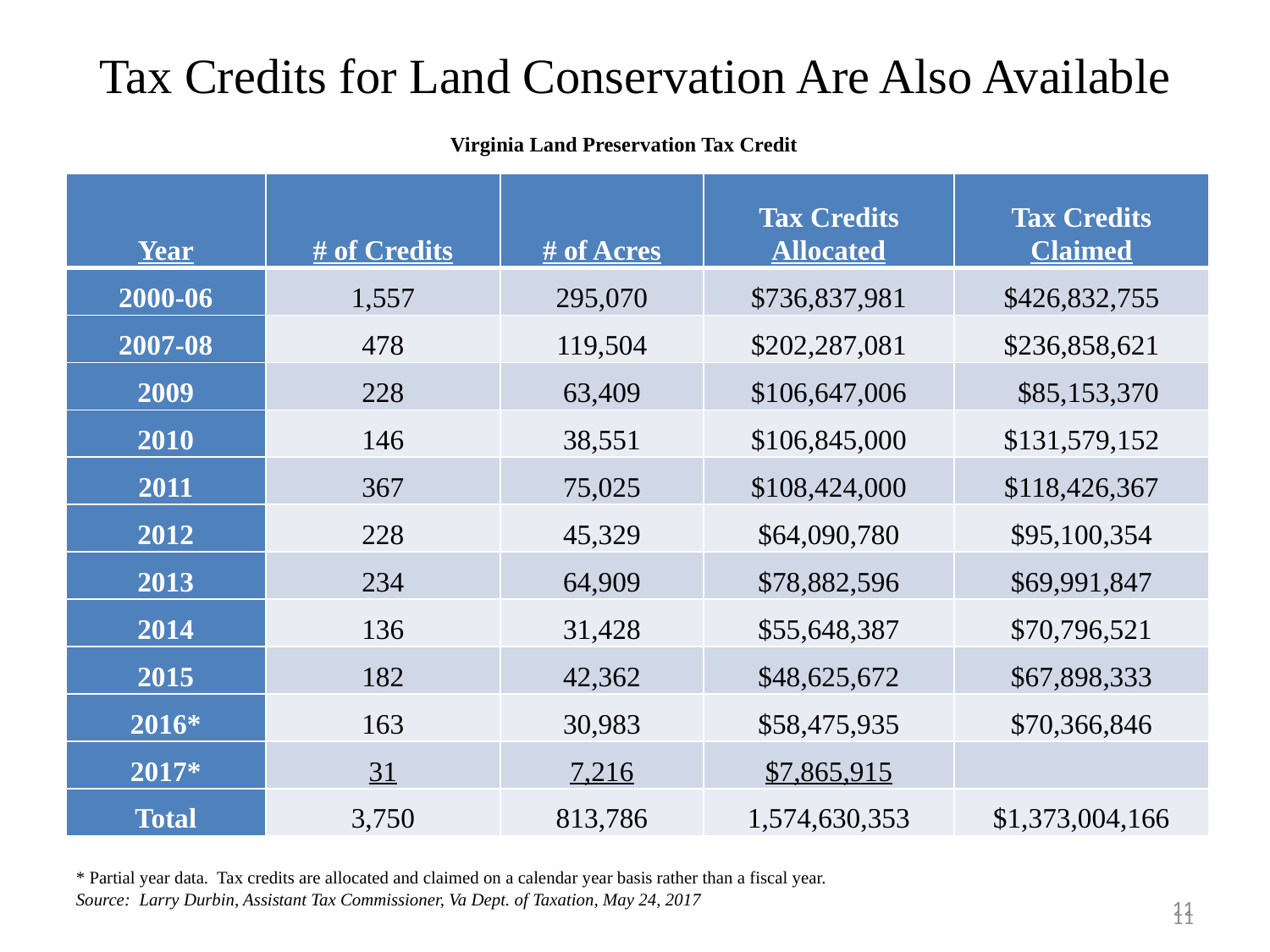

Tax Credits for Land Conservation Are Also Available
Virginia Land Preservation Tax Credit
| Year | # of Credits | # of Acres | Tax Credits Allocated | Tax Credits Claimed |
| --- | --- | --- | --- | --- |
| 2000-06 | 1,557 | 295,070 | $736,837,981 | $426,832,755 |
| 2007-08 | 478 | 119,504 | $202,287,081 | $236,858,621 |
| 2009 | 228 | 63,409 | $106,647,006 | $85,153,370 |
| 2010 | 146 | 38,551 | $106,845,000 | $131,579,152 |
| 2011 | 367 | 75,025 | $108,424,000 | $118,426,367 |
| 2012 | 228 | 45,329 | $64,090,780 | $95,100,354 |
| 2013 | 234 | 64,909 | $78,882,596 | $69,991,847 |
| 2014 | 136 | 31,428 | $55,648,387 | $70,796,521 |
| 2015 | 182 | 42,362 | $48,625,672 | $67,898,333 |
| 2016\* | 163 | 30,983 | $58,475,935 | $70,366,846 |
| 2017\* | 31 | 7,216 | $7,865,915 |  |
| Total | 3,750 | 813,786 | 1,574,630,353 | $1,373,004,166 |
* Partial year data.  Tax credits are allocated and claimed on a calendar year basis rather than a fiscal year.
Source:  Larry Durbin, Assistant Tax Commissioner, Va Dept. of Taxation, May 24, 2017
11
11